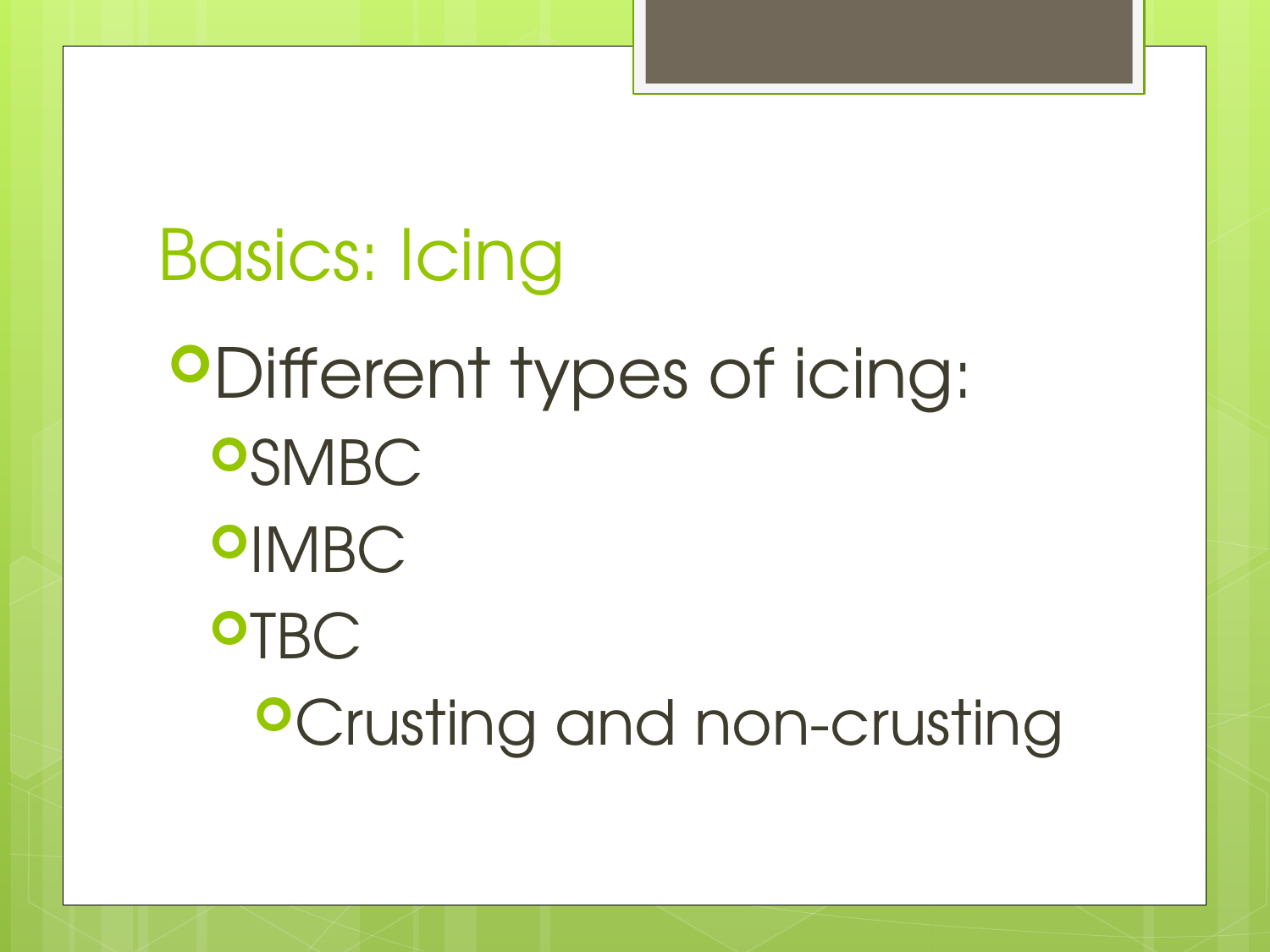

# Basics: Icing
Different types of icing:
SMBC
IMBC
TBC
Crusting and non-crusting